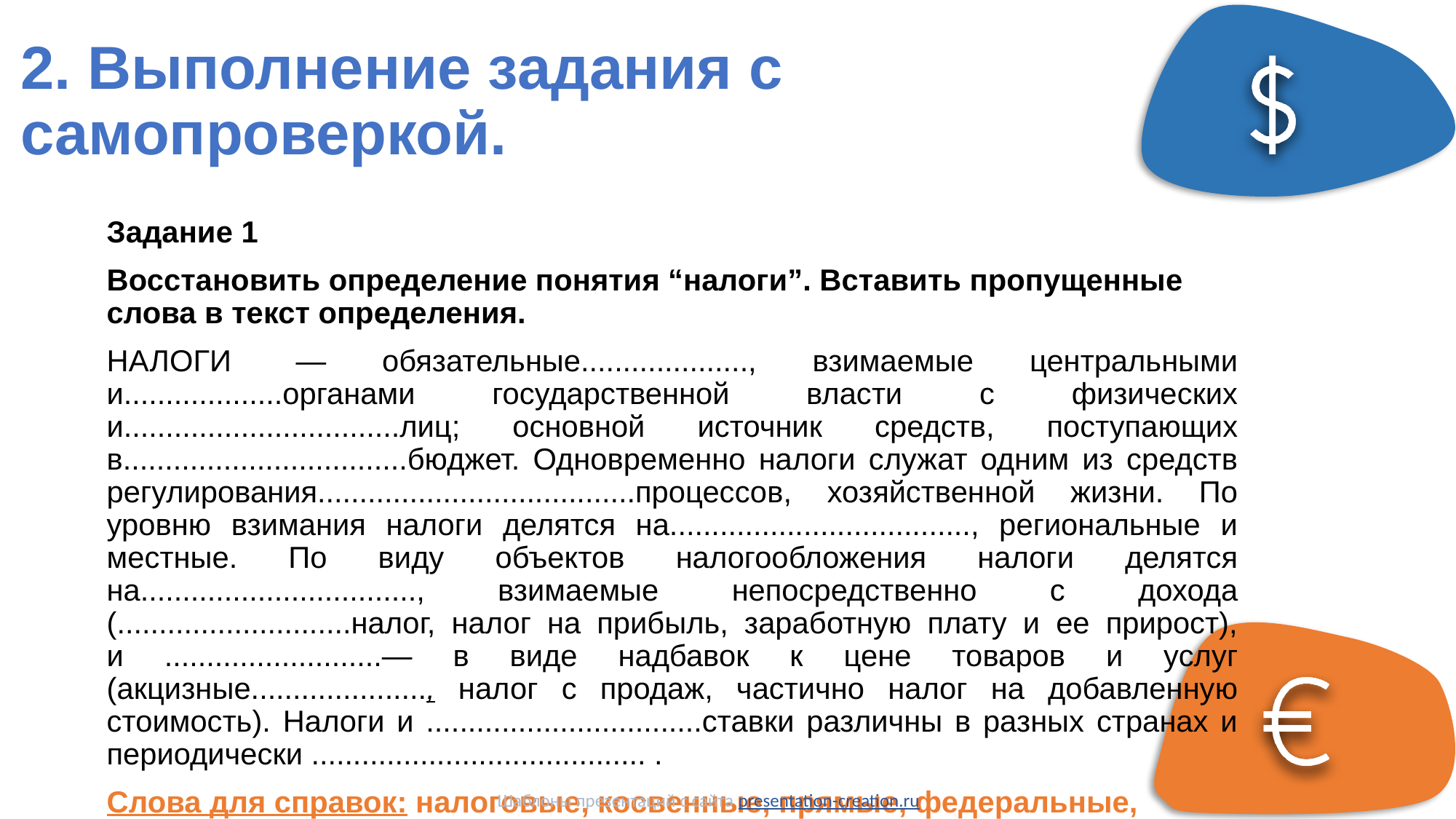

# 2. Выполнение задания с самопроверкой.
Задание 1
Восстановить определение понятия “налоги”. Вставить пропущенные слова в текст определения.
НАЛОГИ  — обязательные...................., взимаемые центральными и...................органами государственной власти с физических и.................................лиц; основной источник средств, поступающих в..................................бюджет. Одновременно налоги служат одним из средств регулирования......................................процессов, хозяйственной жизни. По уровню взимания налоги делятся на...................................., региональные и местные. По виду объектов налогообложения налоги делятся на................................., взимаемые непосредственно с дохода (............................налог, налог на прибыль, заработную плату и ее прирост), и ..........................— в виде надбавок к цене товаров и услуг (акцизные....................., налог с продаж, частично налог на добавленную стоимость). Налоги и .................................ставки различны в разных странах и периодически ........................................ .
Слова для справок: налоговые, косвенные, прямые, федеральные, государственный, юридических, местными, экономических, подоходный, платежи, сборы, изменяются.
Шаблоны презентаций с сайта presentation-creation.ru